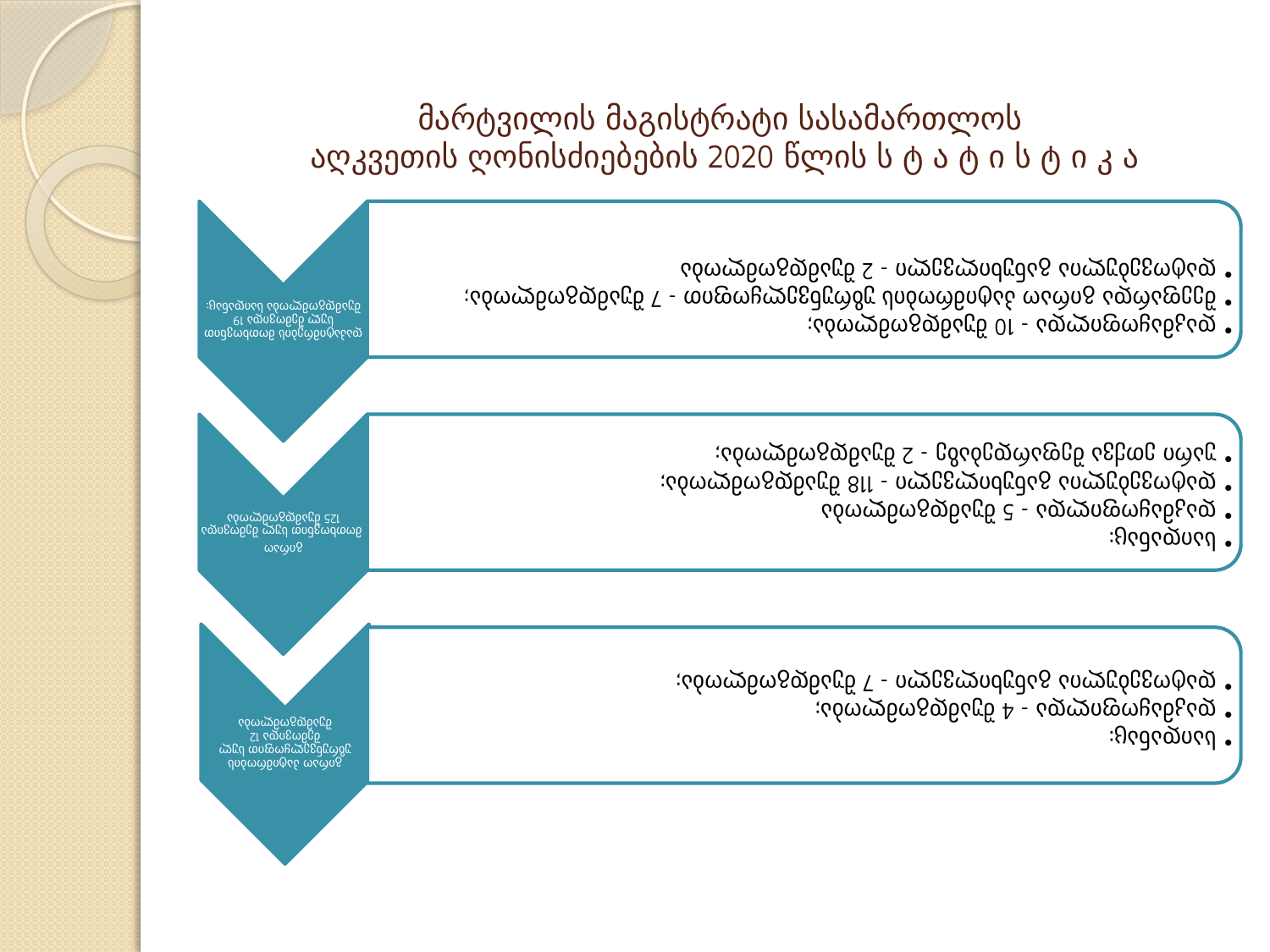

# მარტვილის მაგისტრატი სასამართლოს აღკვეთის ღონისძიებების 2020 წლის ს ტ ა ტ ი ს ტ ი კ ა
დაპატიმრების მოთხოვნით სულ შემოვიდა 19 შუამდგომლობა საიდანაც:
დაკმაყოფილდა - 10 შუამდგომლობა;
შეეფარდა გირაო პატიმრობის უზრუნველყოფით - 7 შუამდგომლობა;
დატოვებულია განუხილველი - 2 შუამდგომლობა

გირაო
 მოთხოვნით სულ შემოვიდა 125 შუამდგომლობა
საიდანაც:
დაკმაყოფილდა - 5 შუამდგომლობა
დატოვებულია განუხილველი - 118 შუამდგომლობა;
უარი ეთქვა შეფარდებაზე - 2 შუამდგომლობა;
გირაო პატიმრობის უზრუნველყოფით სულ შემოვიდა 12 შუამდგომლობა
საიდანაც:
დაკმაყოფილდა - 4 შუამდგომლობა;
დატოვებულია განუხილველი - 7 შუამდგომლობა;